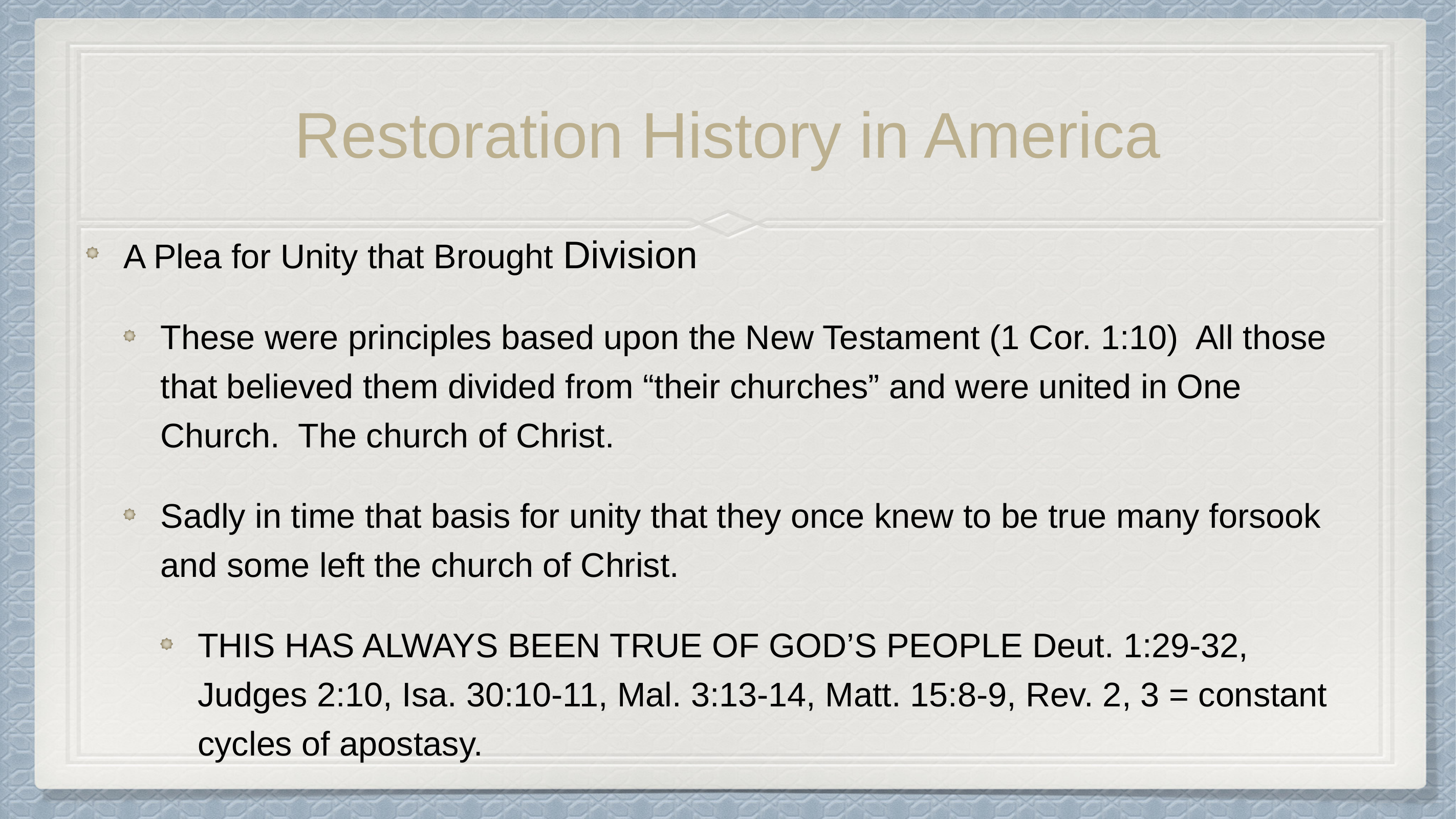

# Restoration History in America
A Plea for Unity that Brought Division
These were principles based upon the New Testament (1 Cor. 1:10)  All those that believed them divided from “their churches” and were united in One Church.  The church of Christ.
Sadly in time that basis for unity that they once knew to be true many forsook and some left the church of Christ.
THIS HAS ALWAYS BEEN TRUE OF GOD’S PEOPLE Deut. 1:29-32, Judges 2:10, Isa. 30:10-11, Mal. 3:13-14, Matt. 15:8-9, Rev. 2, 3 = constant cycles of apostasy.